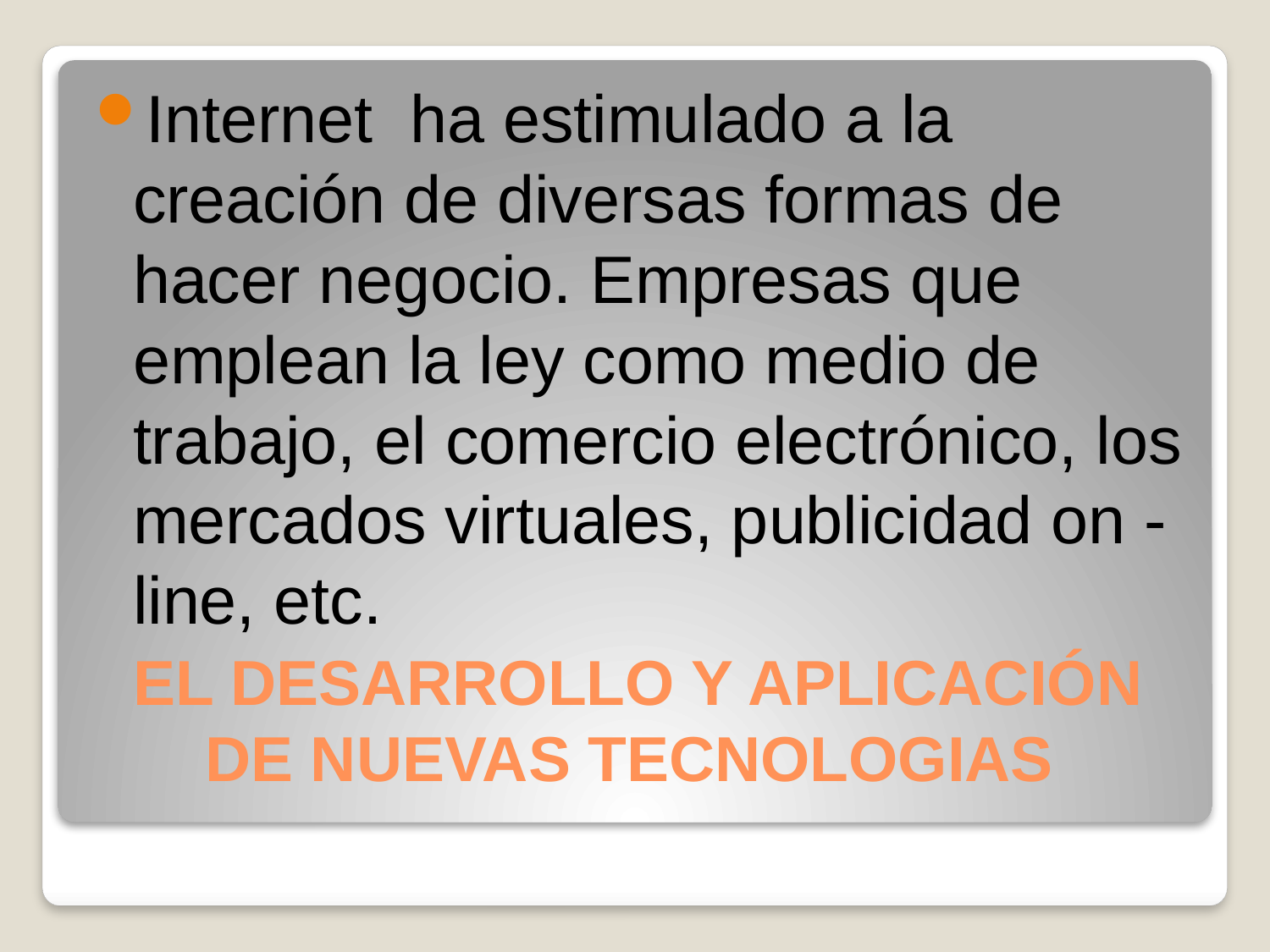

Internet  ha estimulado a la creación de diversas formas de hacer negocio. Empresas que emplean la ley como medio de trabajo, el comercio electrónico, los mercados virtuales, publicidad on - line, etc.
# EL DESARROLLO Y APLICACIÓN DE NUEVAS TECNOLOGIAS